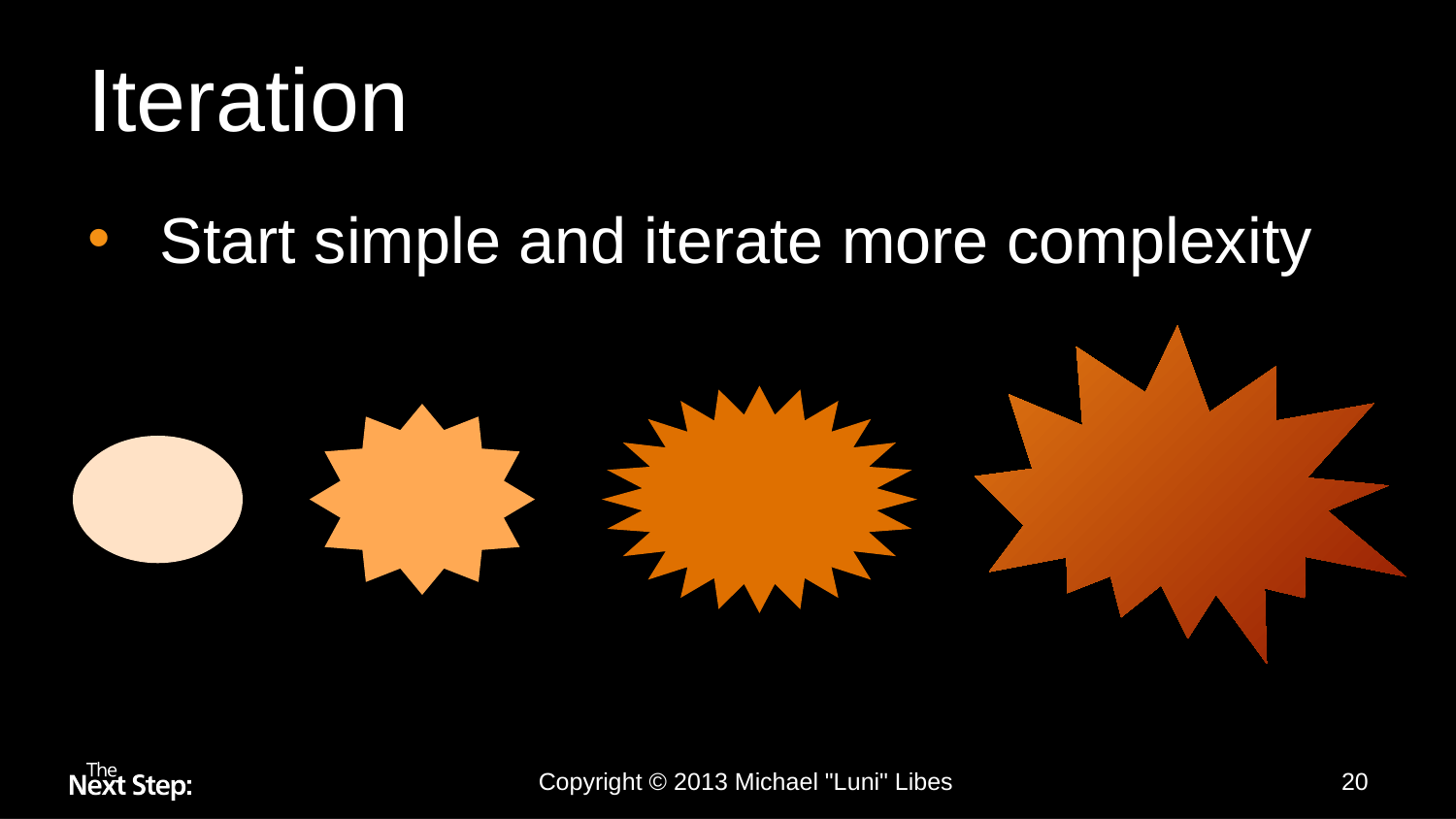

# Iteration
 Start simple and iterate more complexity

Copyright © 2013 Michael "Luni" Libes
20